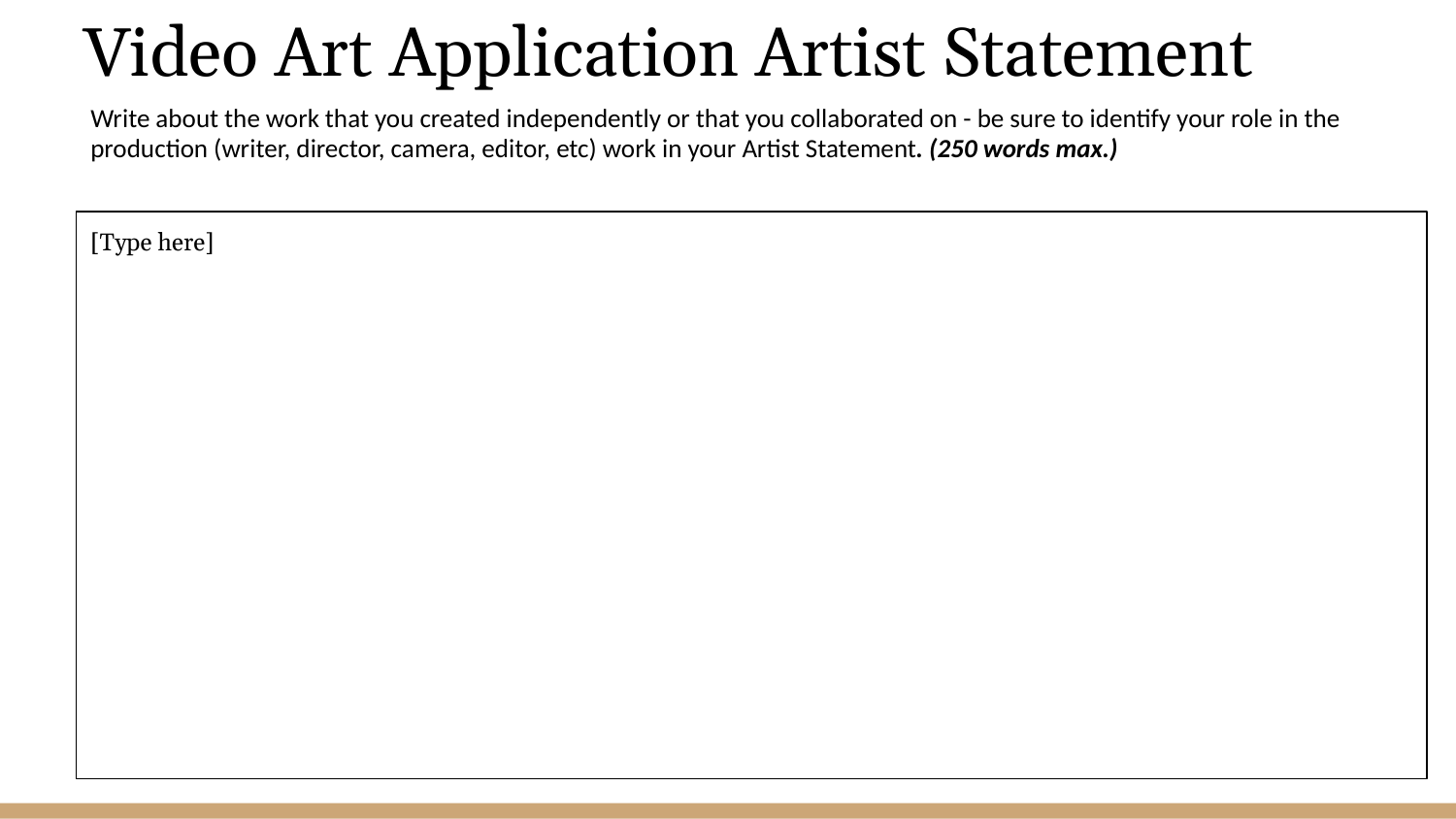

# Video Art Application Artist Statement
Write about the work that you created independently or that you collaborated on - be sure to identify your role in the production (writer, director, camera, editor, etc) work in your Artist Statement. (250 words max.)

[Type here]